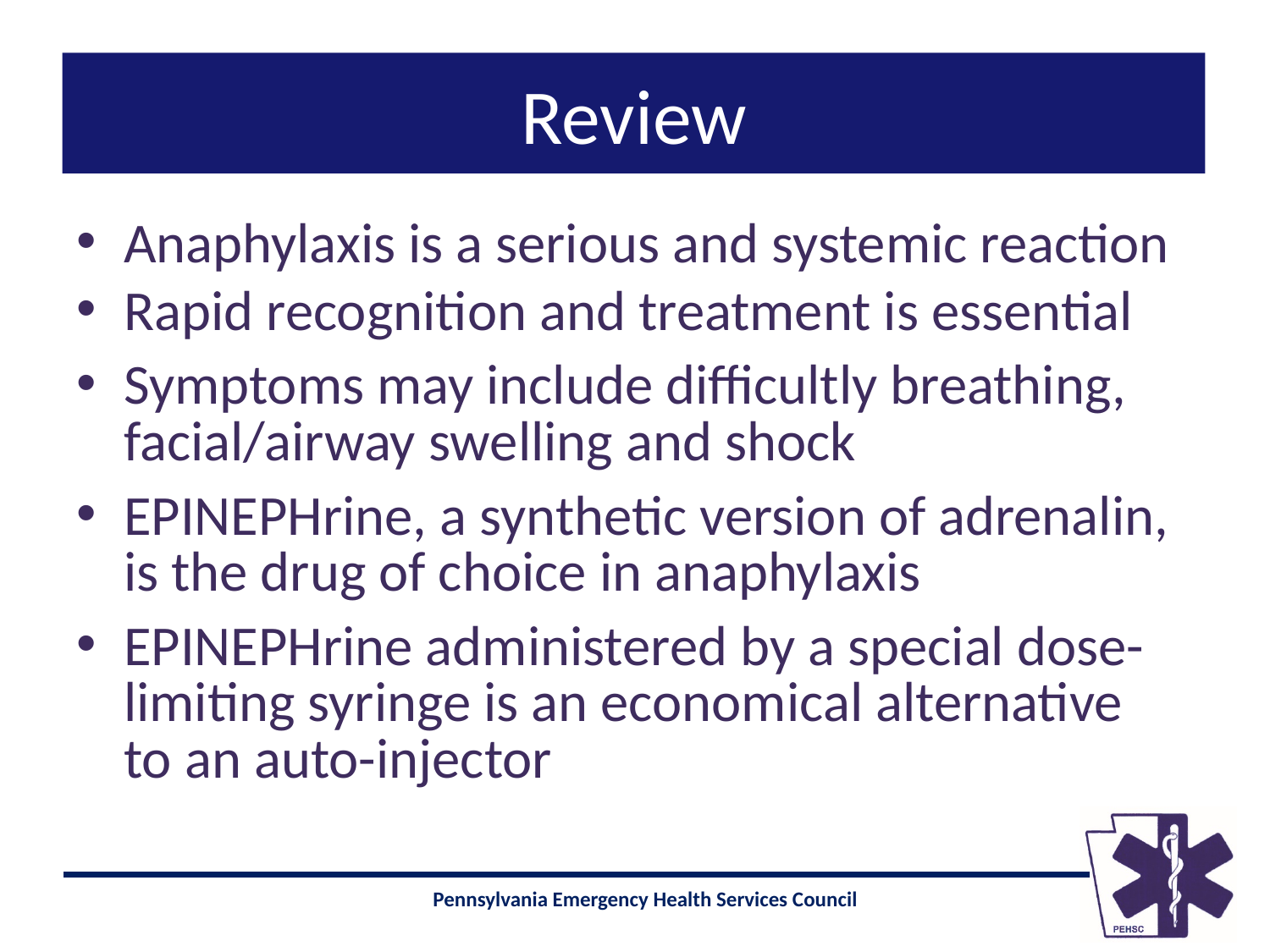

# Review
Anaphylaxis is a serious and systemic reaction
Rapid recognition and treatment is essential
Symptoms may include difficultly breathing, facial/airway swelling and shock
EPINEPHrine, a synthetic version of adrenalin, is the drug of choice in anaphylaxis
EPINEPHrine administered by a special dose-limiting syringe is an economical alternative to an auto-injector